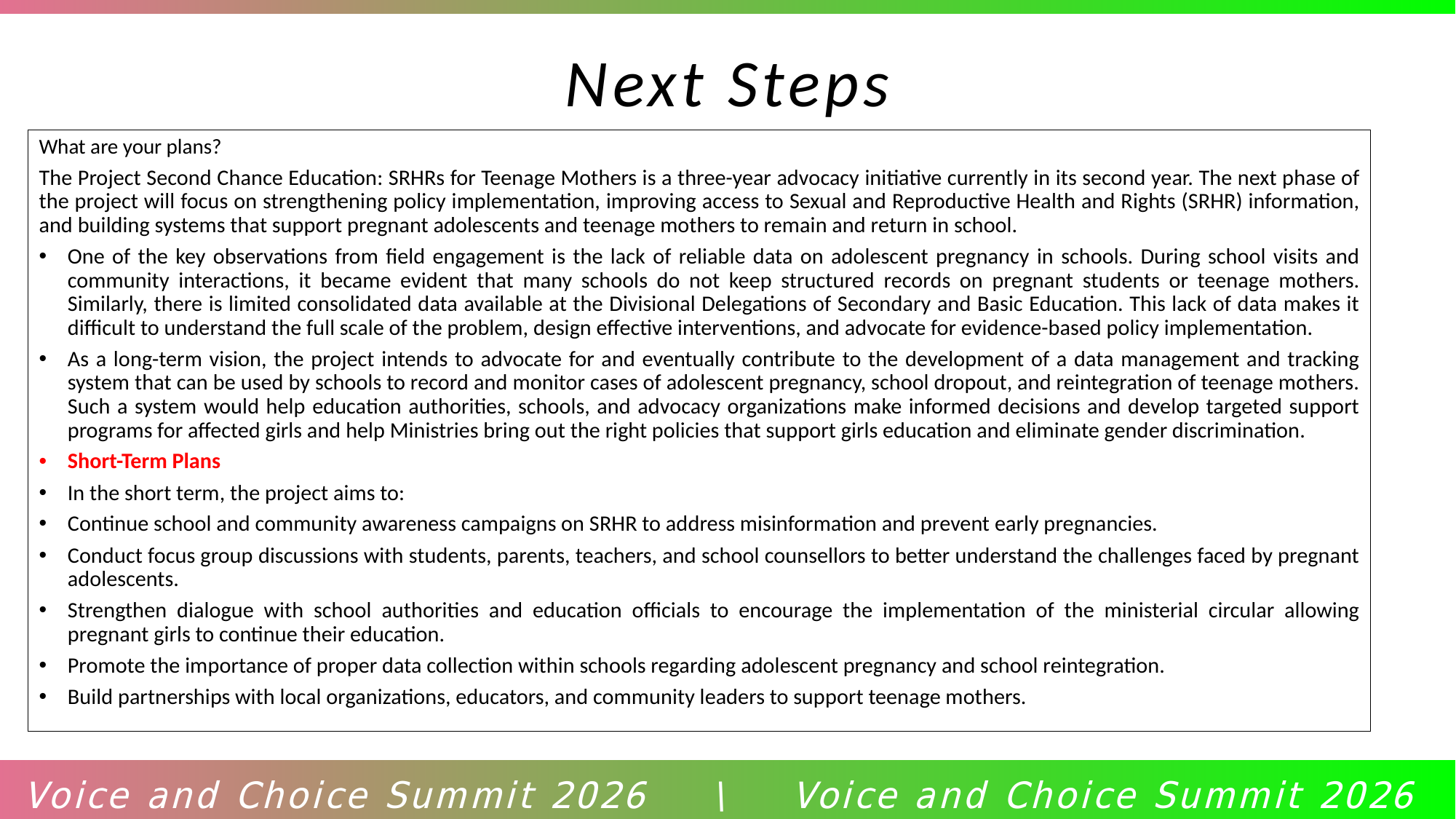

Next Steps
What are your plans?
The Project Second Chance Education: SRHRs for Teenage Mothers is a three-year advocacy initiative currently in its second year. The next phase of the project will focus on strengthening policy implementation, improving access to Sexual and Reproductive Health and Rights (SRHR) information, and building systems that support pregnant adolescents and teenage mothers to remain and return in school.
One of the key observations from field engagement is the lack of reliable data on adolescent pregnancy in schools. During school visits and community interactions, it became evident that many schools do not keep structured records on pregnant students or teenage mothers. Similarly, there is limited consolidated data available at the Divisional Delegations of Secondary and Basic Education. This lack of data makes it difficult to understand the full scale of the problem, design effective interventions, and advocate for evidence-based policy implementation.
As a long-term vision, the project intends to advocate for and eventually contribute to the development of a data management and tracking system that can be used by schools to record and monitor cases of adolescent pregnancy, school dropout, and reintegration of teenage mothers. Such a system would help education authorities, schools, and advocacy organizations make informed decisions and develop targeted support programs for affected girls and help Ministries bring out the right policies that support girls education and eliminate gender discrimination.
Short-Term Plans
In the short term, the project aims to:
Continue school and community awareness campaigns on SRHR to address misinformation and prevent early pregnancies.
Conduct focus group discussions with students, parents, teachers, and school counsellors to better understand the challenges faced by pregnant adolescents.
Strengthen dialogue with school authorities and education officials to encourage the implementation of the ministerial circular allowing pregnant girls to continue their education.
Promote the importance of proper data collection within schools regarding adolescent pregnancy and school reintegration.
Build partnerships with local organizations, educators, and community leaders to support teenage mothers.

Voice and Choice Summit 2026    \    Voice and Choice Summit 2026